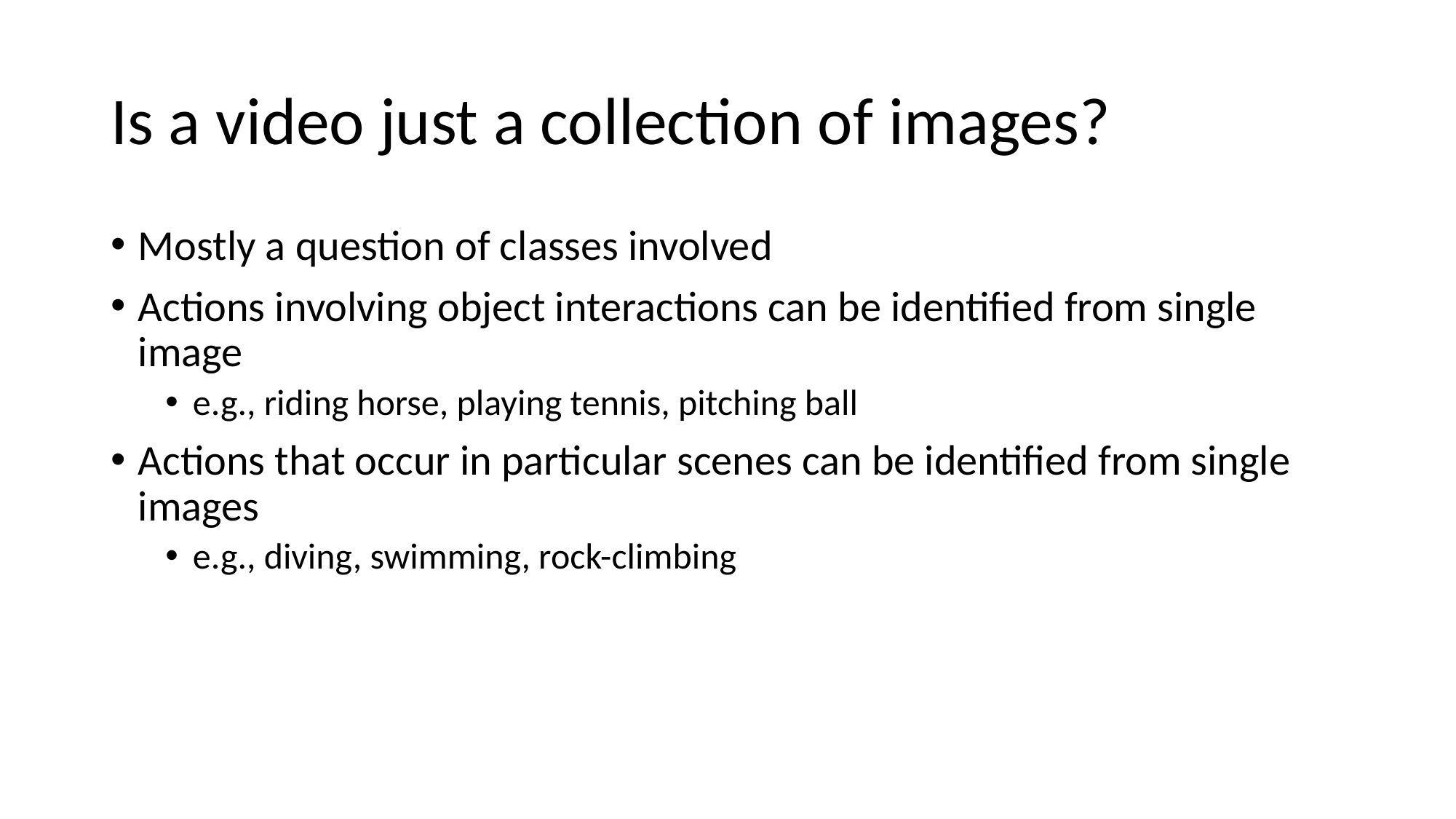

# Is a video just a collection of images?
Mostly a question of classes involved
Actions involving object interactions can be identified from single image
e.g., riding horse, playing tennis, pitching ball
Actions that occur in particular scenes can be identified from single images
e.g., diving, swimming, rock-climbing